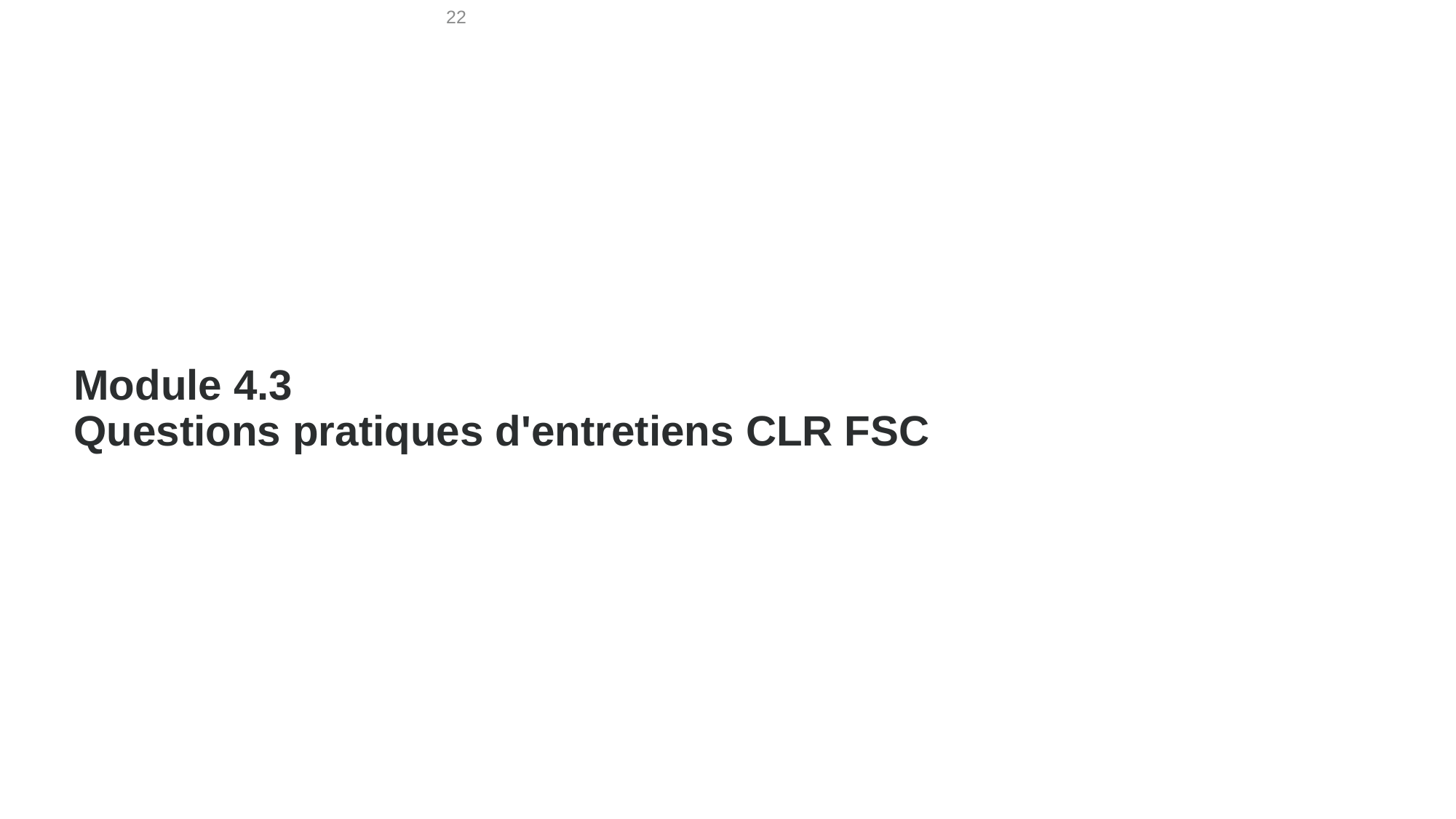

22
Module 4.3
Questions pratiques d'entretiens CLR FSC